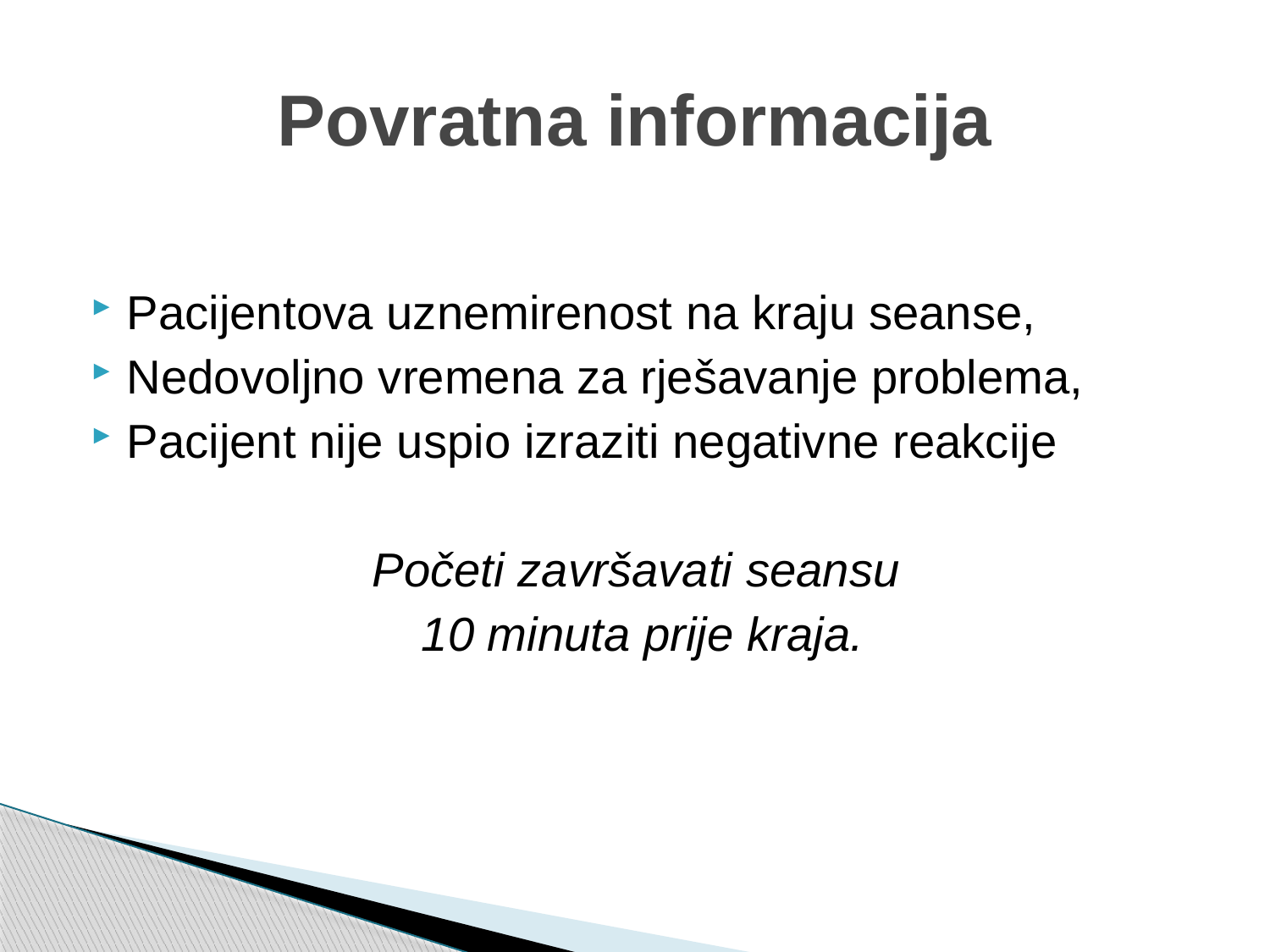

# Povratna informacija
Pacijentova uznemirenost na kraju seanse,
Nedovoljno vremena za rješavanje problema,
Pacijent nije uspio izraziti negativne reakcije

Početi završavati seansu
10 minuta prije kraja.